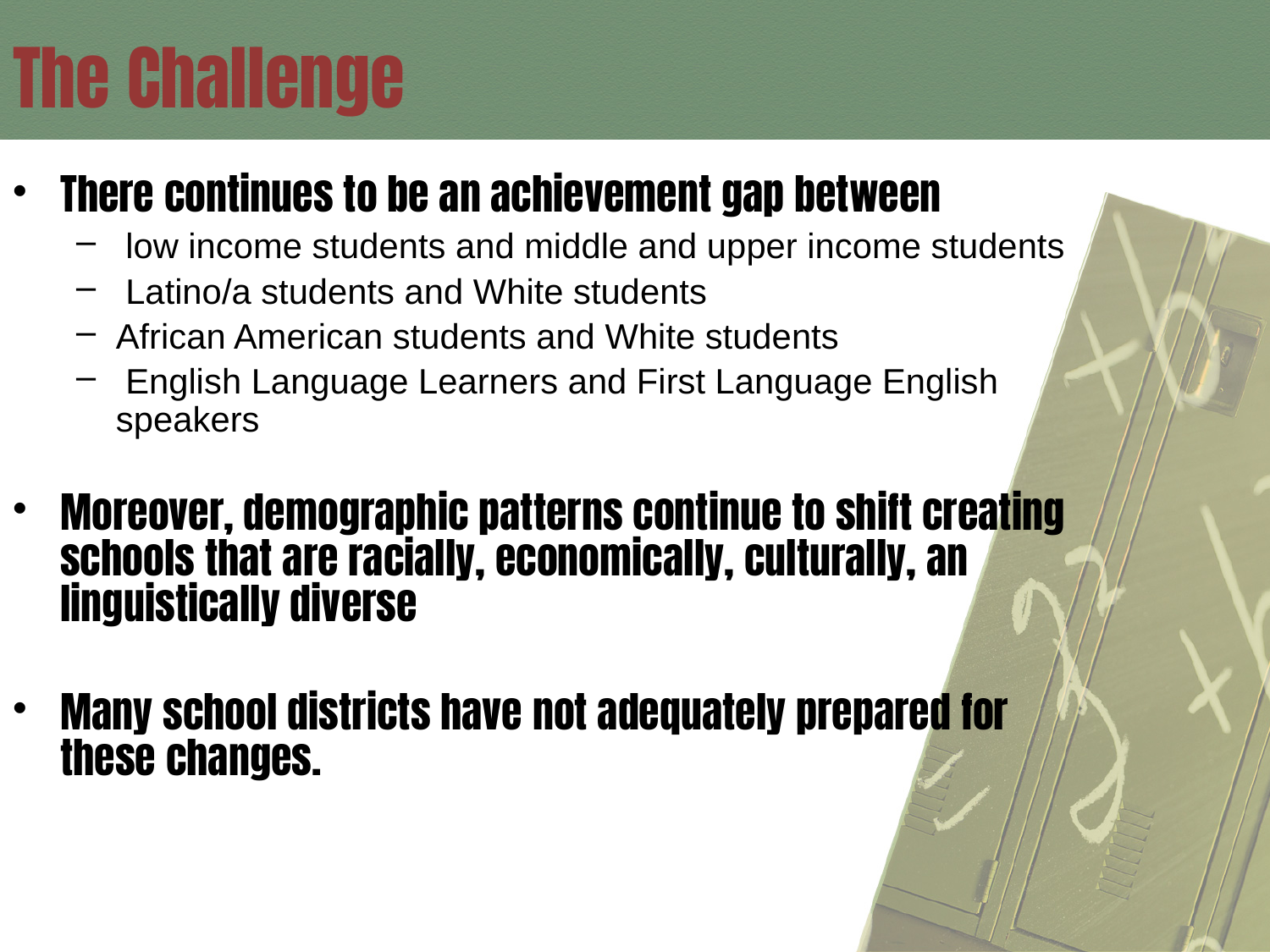

The Challenge
There continues to be an achievement gap between
 low income students and middle and upper income students
 Latino/a students and White students
African American students and White students
 English Language Learners and First Language English speakers

Moreover, demographic patterns continue to shift creating schools that are racially, economically, culturally, an linguistically diverse

Many school districts have not adequately prepared for these changes.